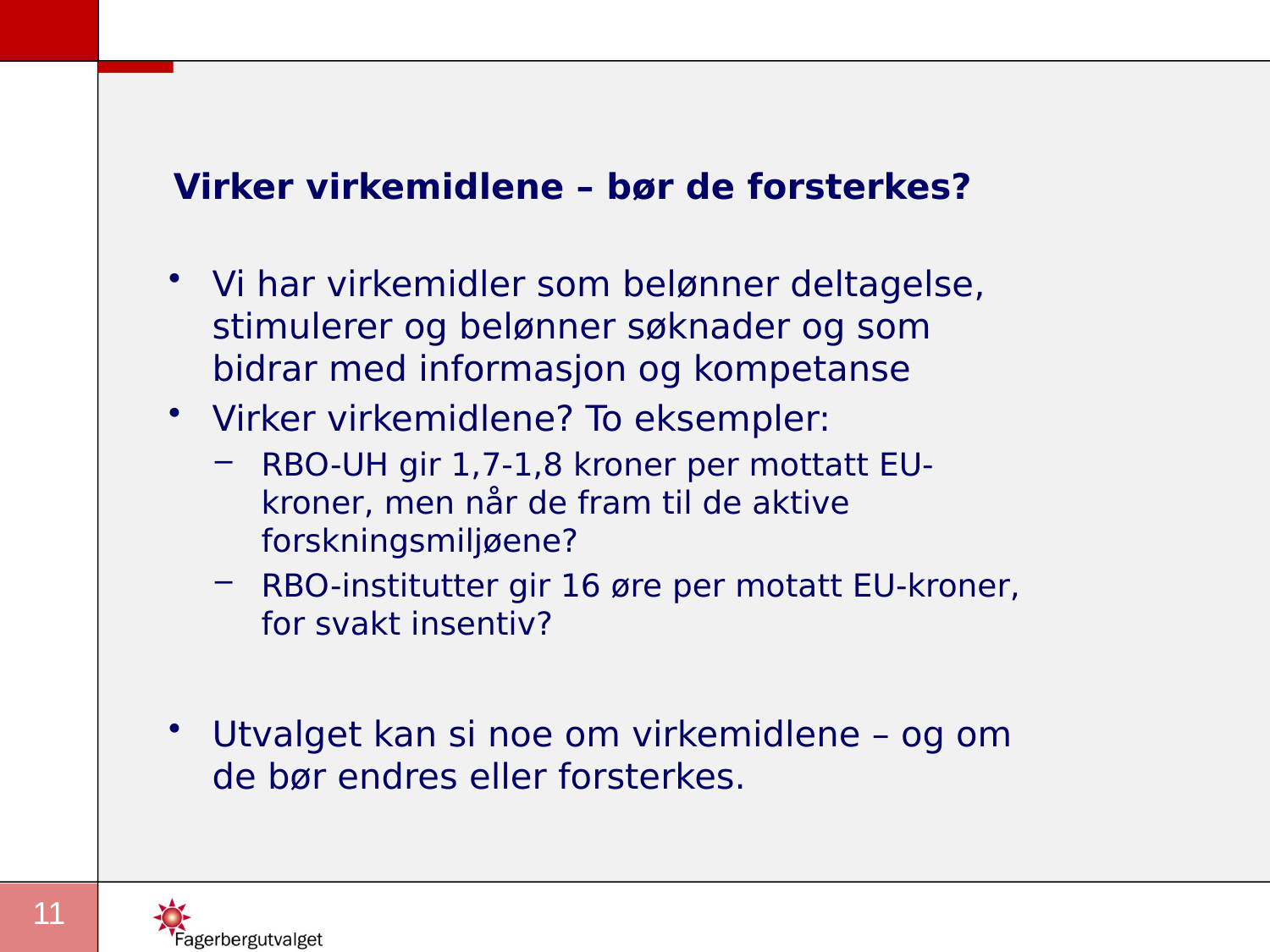

# Virker virkemidlene – bør de forsterkes?
Vi har virkemidler som belønner deltagelse, stimulerer og belønner søknader og som bidrar med informasjon og kompetanse
Virker virkemidlene? To eksempler:
RBO-UH gir 1,7-1,8 kroner per mottatt EU-kroner, men når de fram til de aktive forskningsmiljøene?
RBO-institutter gir 16 øre per motatt EU-kroner,  for svakt insentiv?

Utvalget kan si noe om virkemidlene – og om de bør endres eller forsterkes.